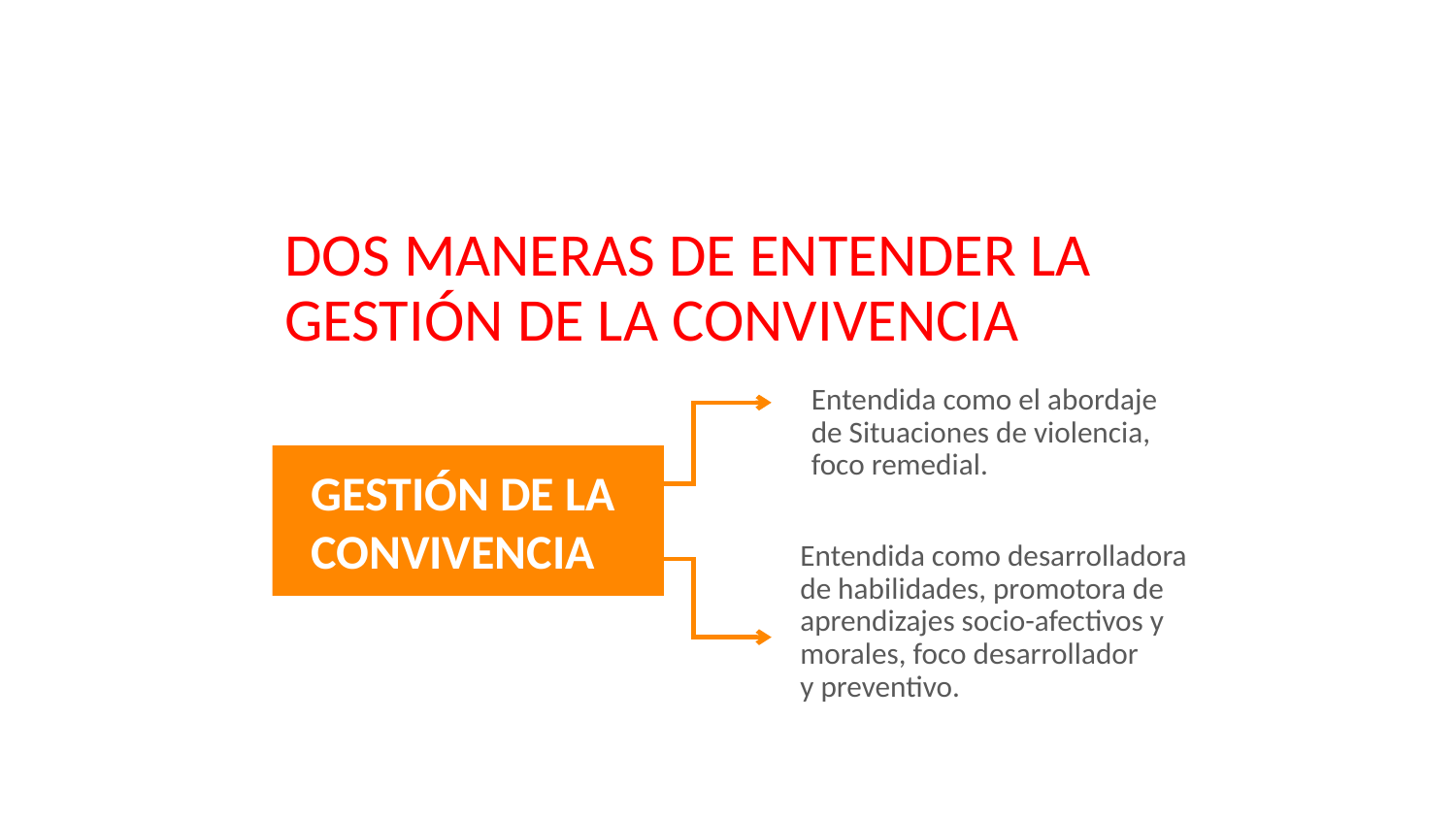

# Dos maneras de entender la gestión de la convivencia
Entendida como el abordaje de Situaciones de violencia, foco remedial.
GESTIÓN DE LA CONVIVENCIA
Entendida como desarrolladora de habilidades, promotora de aprendizajes socio-afectivos y morales, foco desarrollador
y preventivo.